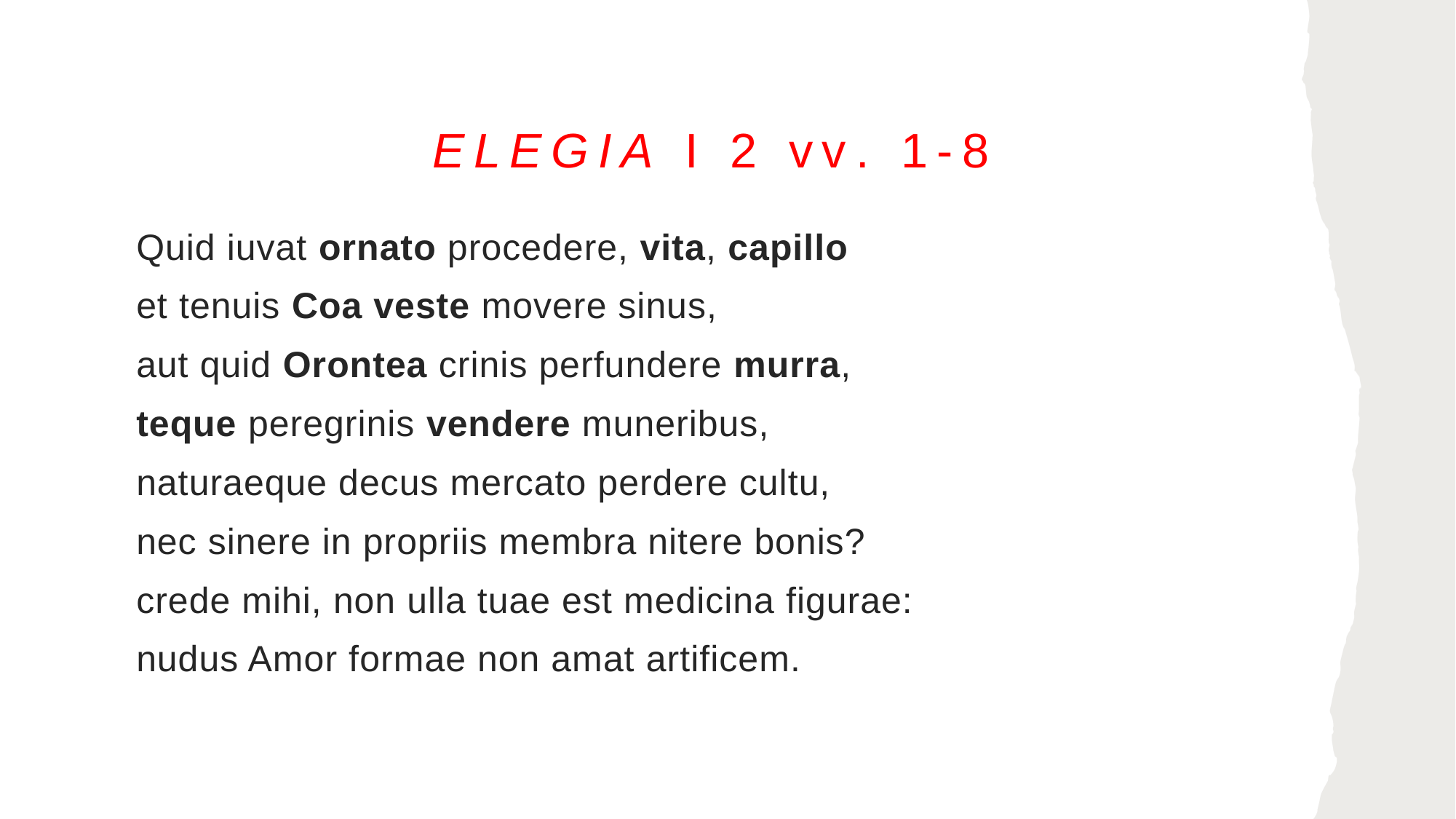

# Elegia I 2 vv. 1-8
Quid iuvat ornato procedere, vita, capillo
et tenuis Coa veste movere sinus,
aut quid Orontea crinis perfundere murra,
teque peregrinis vendere muneribus,
naturaeque decus mercato perdere cultu,
nec sinere in propriis membra nitere bonis?
crede mihi, non ulla tuae est medicina figurae:
nudus Amor formae non amat artificem.